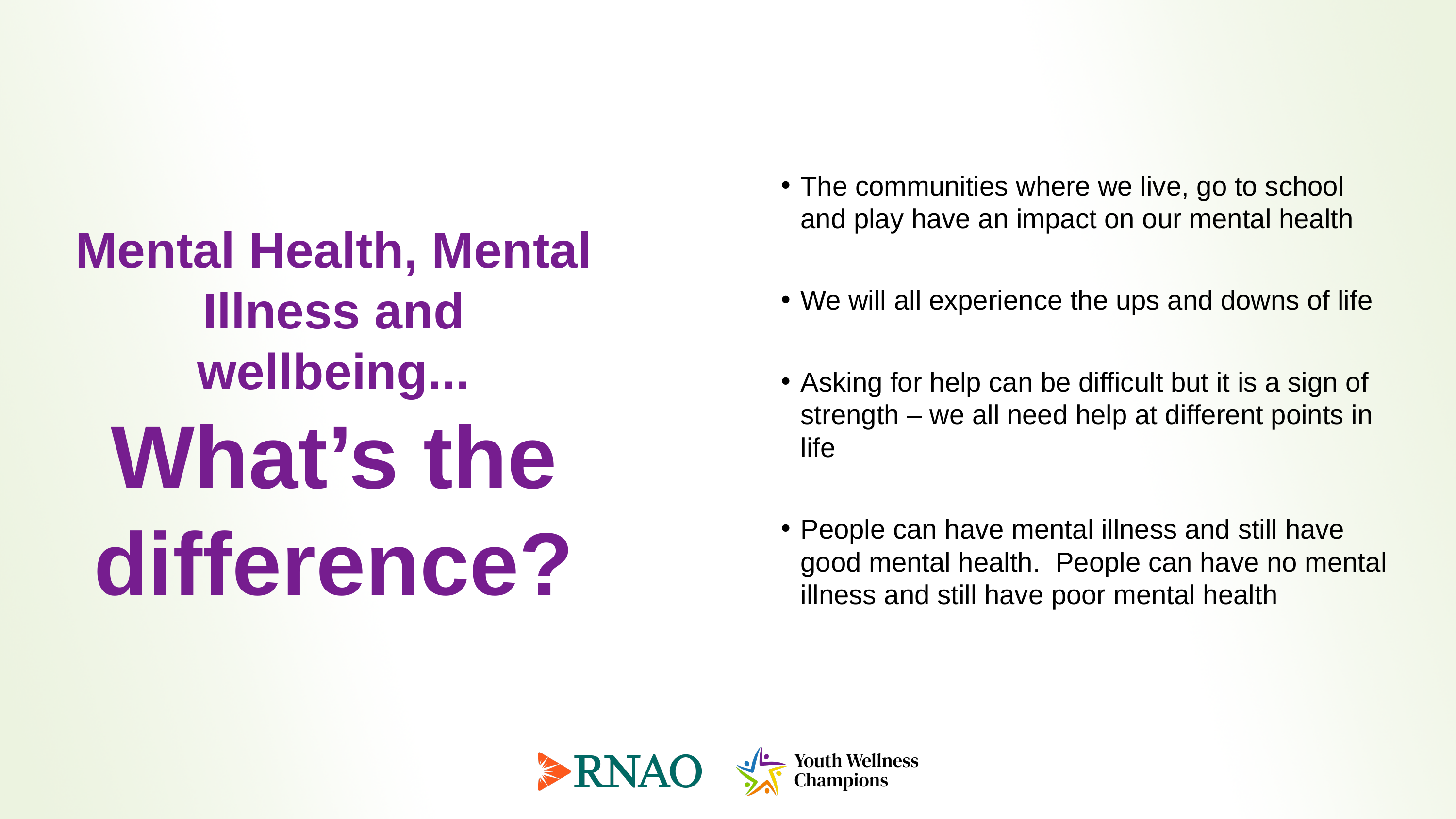

The communities where we live, go to school and play have an impact on our mental health

We will all experience the ups and downs of life

Asking for help can be difficult but it is a sign of strength – we all need help at different points in life

People can have mental illness and still have good mental health.  People can have no mental illness and still have poor mental health

Mental Health, Mental Illness and wellbeing...
What’s the difference?